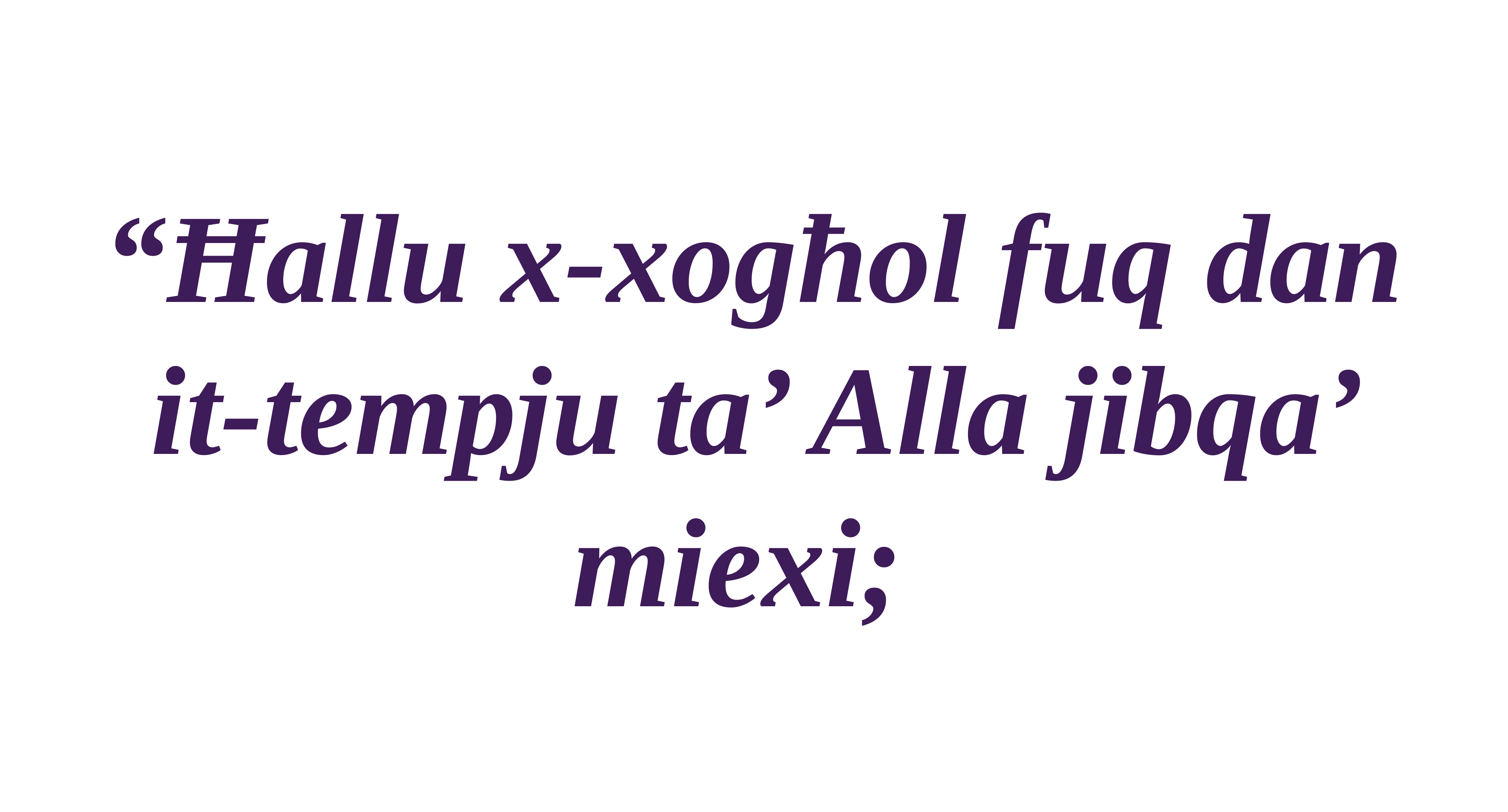

“Ħallu x-xogħol fuq dan it-tempju ta’ Alla jibqa’ miexi;